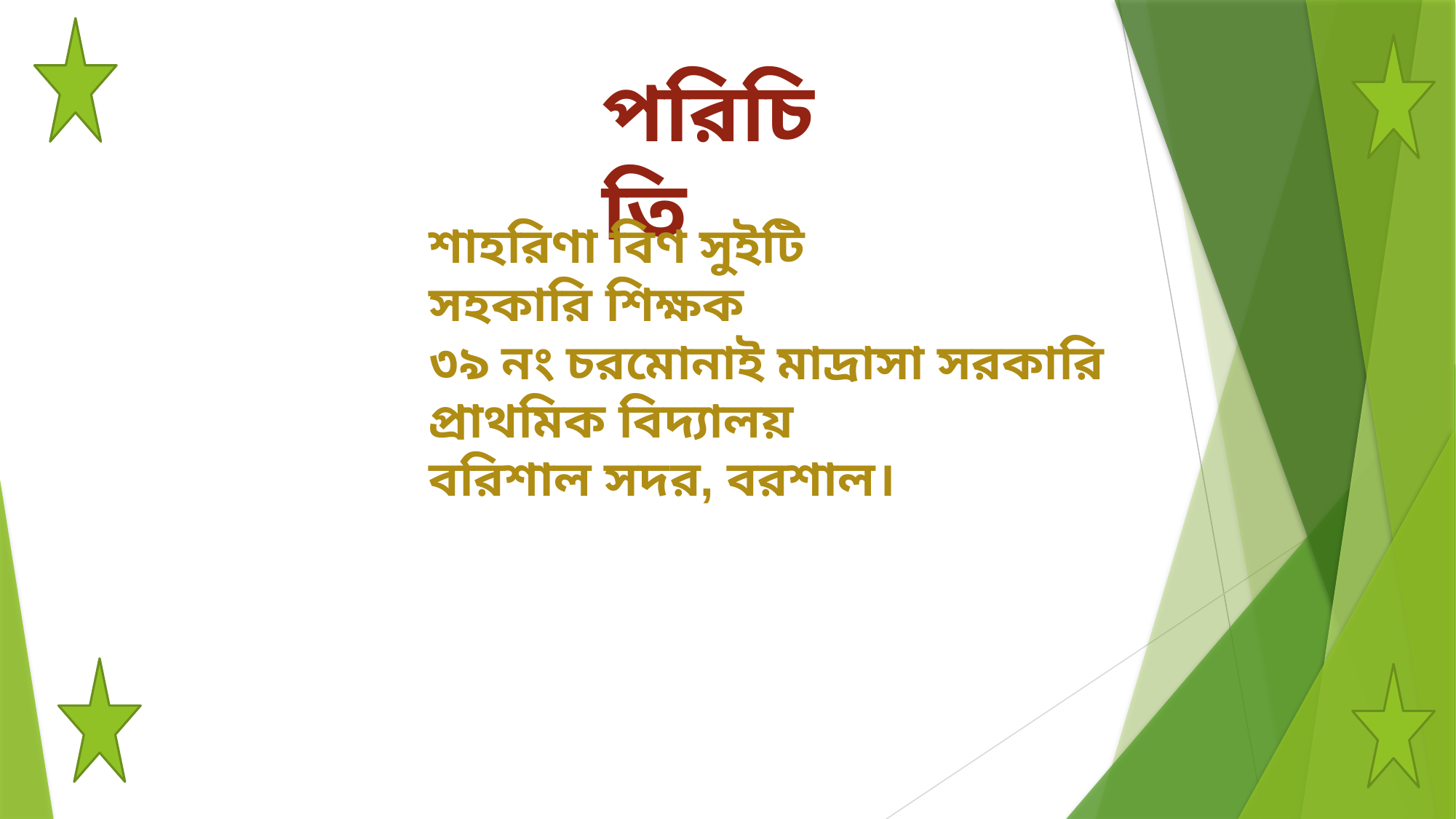

পরিচিতি
শাহরিণা বিণ সুইটি
সহকারি শিক্ষক
৩৯ নং চরমোনাই মাদ্রাসা সরকারি প্রাথমিক বিদ্যালয়
বরিশাল সদর, বরশাল।